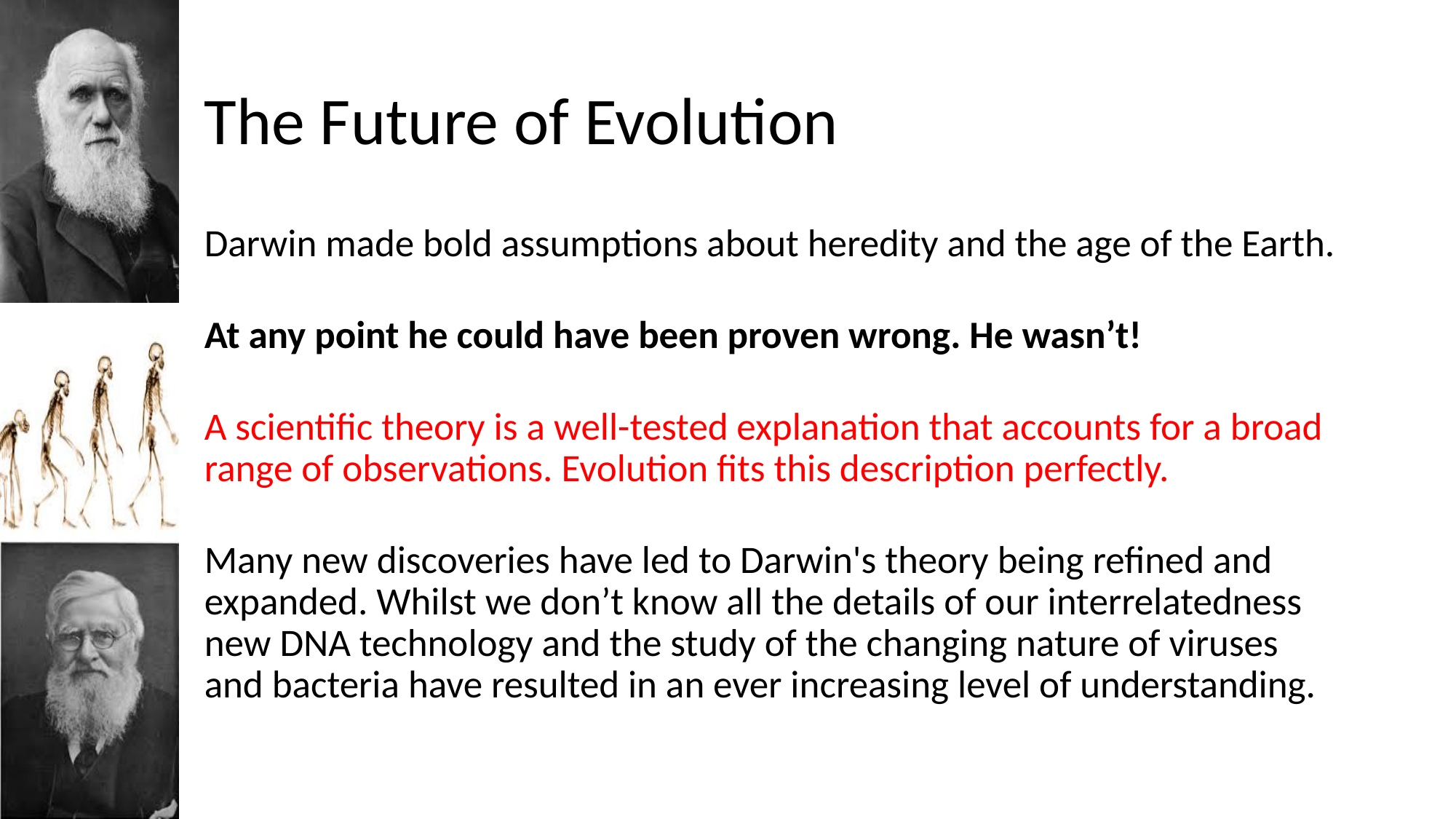

# The Future of Evolution
Darwin made bold assumptions about heredity and the age of the Earth.

At any point he could have been proven wrong. He wasn’t!

A scientific theory is a well-tested explanation that accounts for a broad range of observations. Evolution fits this description perfectly.

Many new discoveries have led to Darwin's theory being refined and expanded. Whilst we don’t know all the details of our interrelatedness new DNA technology and the study of the changing nature of viruses and bacteria have resulted in an ever increasing level of understanding.